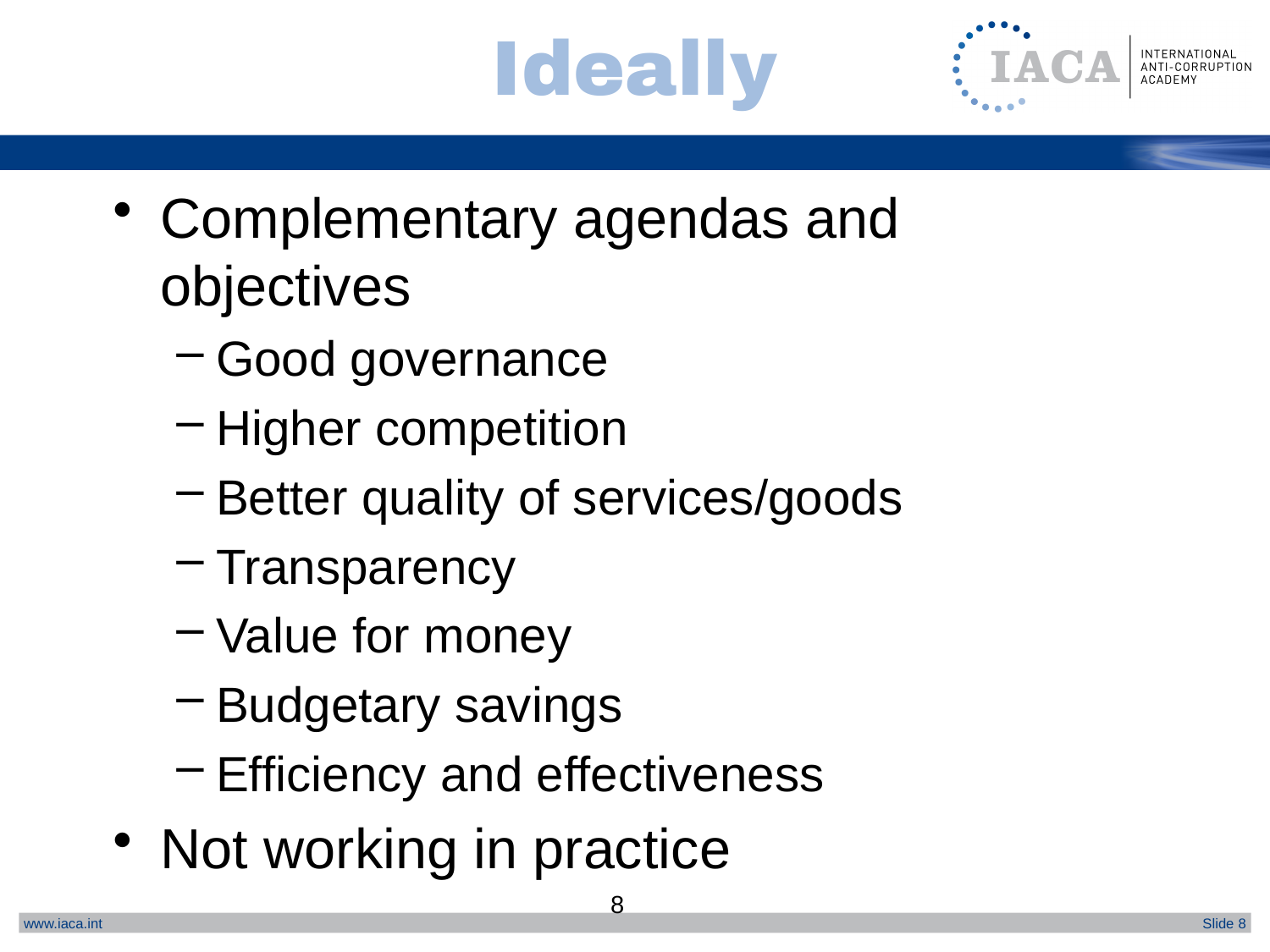

# Ideally
Complementary agendas and objectives
Good governance
Higher competition
Better quality of services/goods
Transparency
Value for money
Budgetary savings
Efficiency and effectiveness
Not working in practice

8